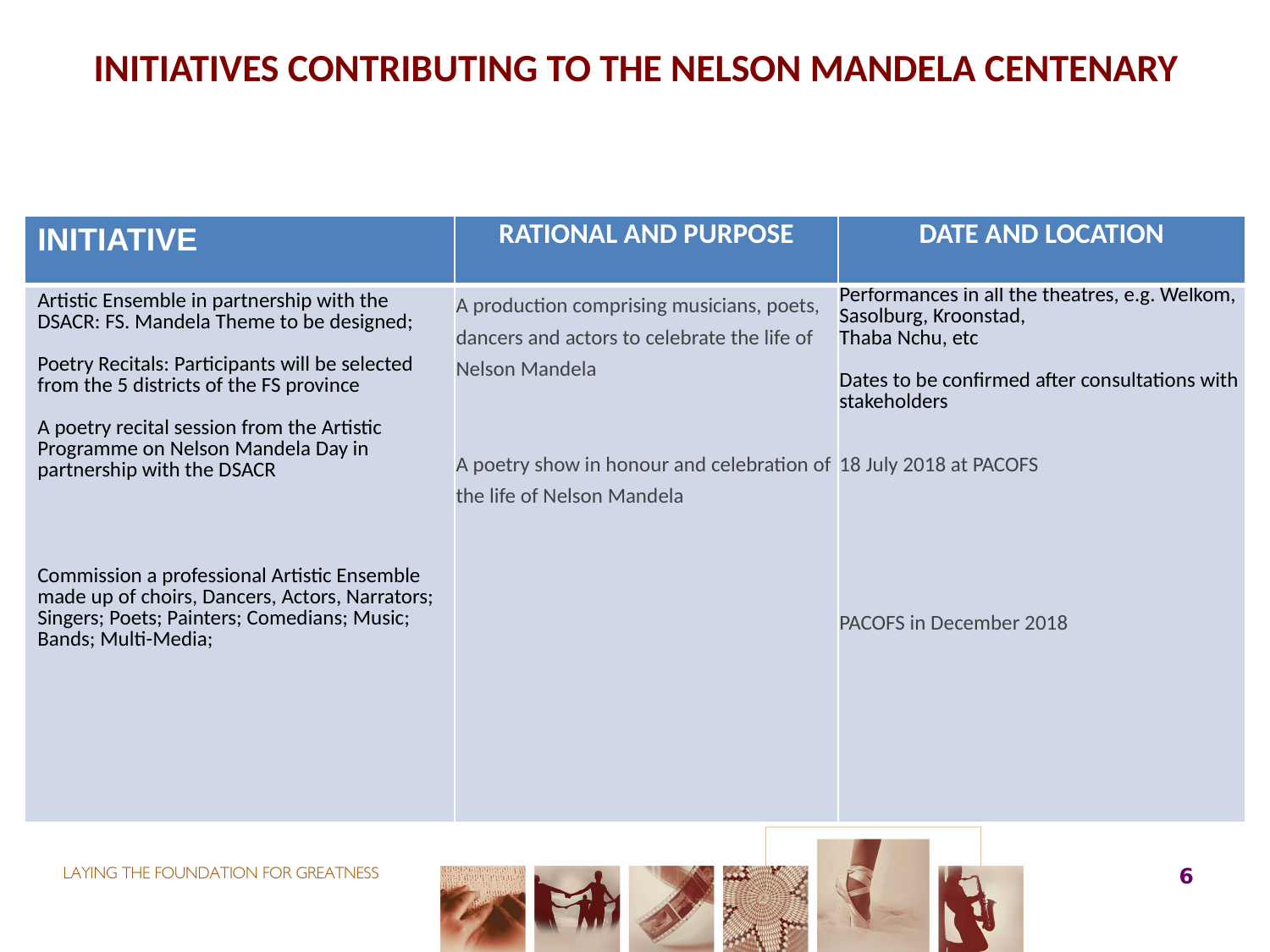

# INITIATIVES CONTRIBUTING TO THE NELSON MANDELA CENTENARY
| INITIATIVE | RATIONAL AND PURPOSE | DATE AND LOCATION |
| --- | --- | --- |
| Artistic Ensemble in partnership with the DSACR: FS. Mandela Theme to be designed; Poetry Recitals: Participants will be selected from the 5 districts of the FS province A poetry recital session from the Artistic Programme on Nelson Mandela Day in partnership with the DSACR Commission a professional Artistic Ensemble made up of choirs, Dancers, Actors, Narrators; Singers; Poets; Painters; Comedians; Music; Bands; Multi-Media; | A production comprising musicians, poets, dancers and actors to celebrate the life of Nelson Mandela A poetry show in honour and celebration of the life of Nelson Mandela | Performances in all the theatres, e.g. Welkom, Sasolburg, Kroonstad, Thaba Nchu, etc Dates to be confirmed after consultations with stakeholders 18 July 2018 at PACOFS PACOFS in December 2018 |
6